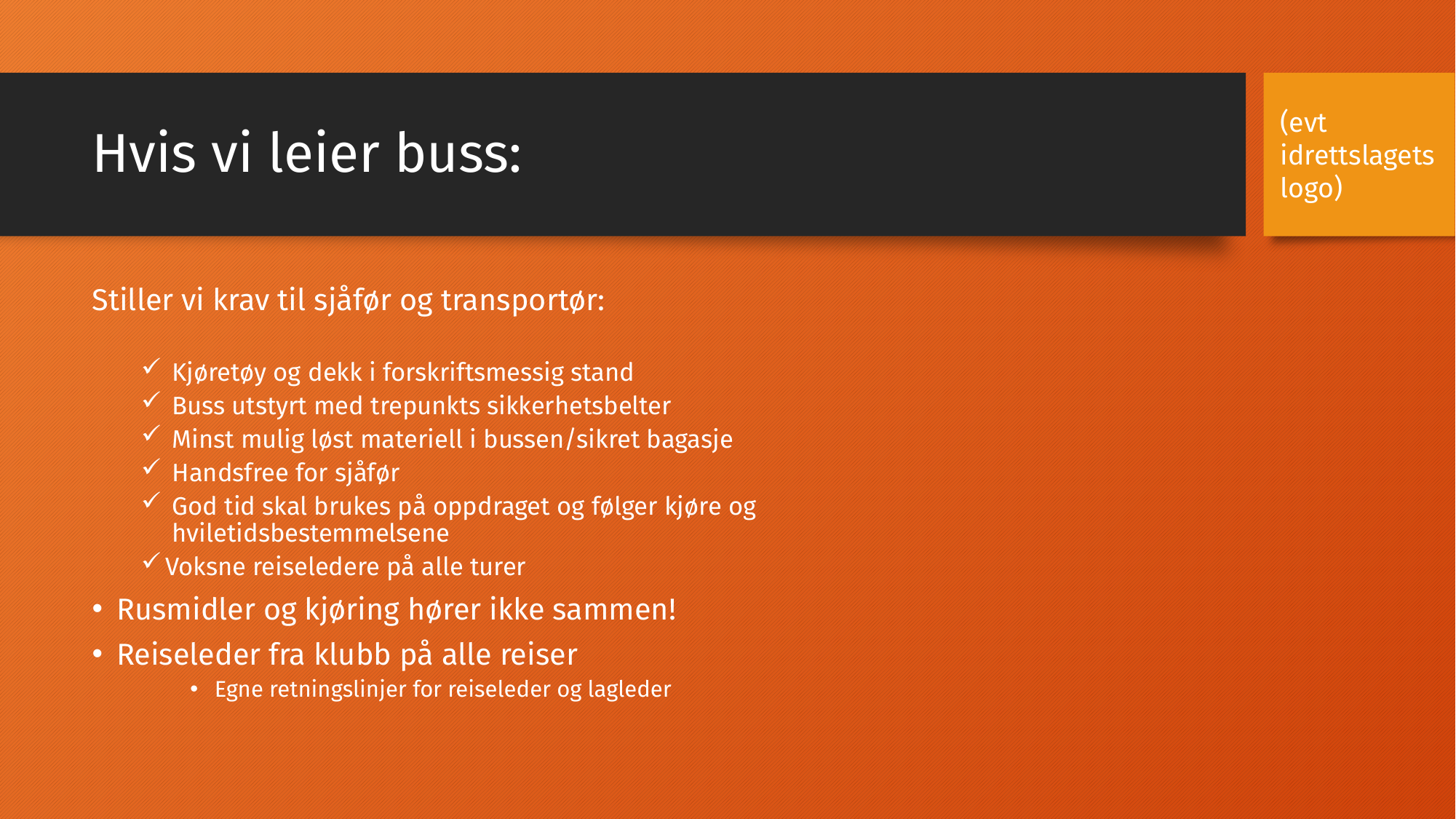

# Hvis vi leier buss:
(evt
idrettslagets
logo)
Stiller vi krav til sjåfør og transportør:
 Kjøretøy og dekk i forskriftsmessig stand
 Buss utstyrt med trepunkts sikkerhetsbelter
 Minst mulig løst materiell i bussen/sikret bagasje
 Handsfree for sjåfør
 God tid skal brukes på oppdraget og følger kjøre og
 hviletidsbestemmelsene
Voksne reiseledere på alle turer
Rusmidler og kjøring hører ikke sammen!
Reiseleder fra klubb på alle reiser
Egne retningslinjer for reiseleder og lagleder